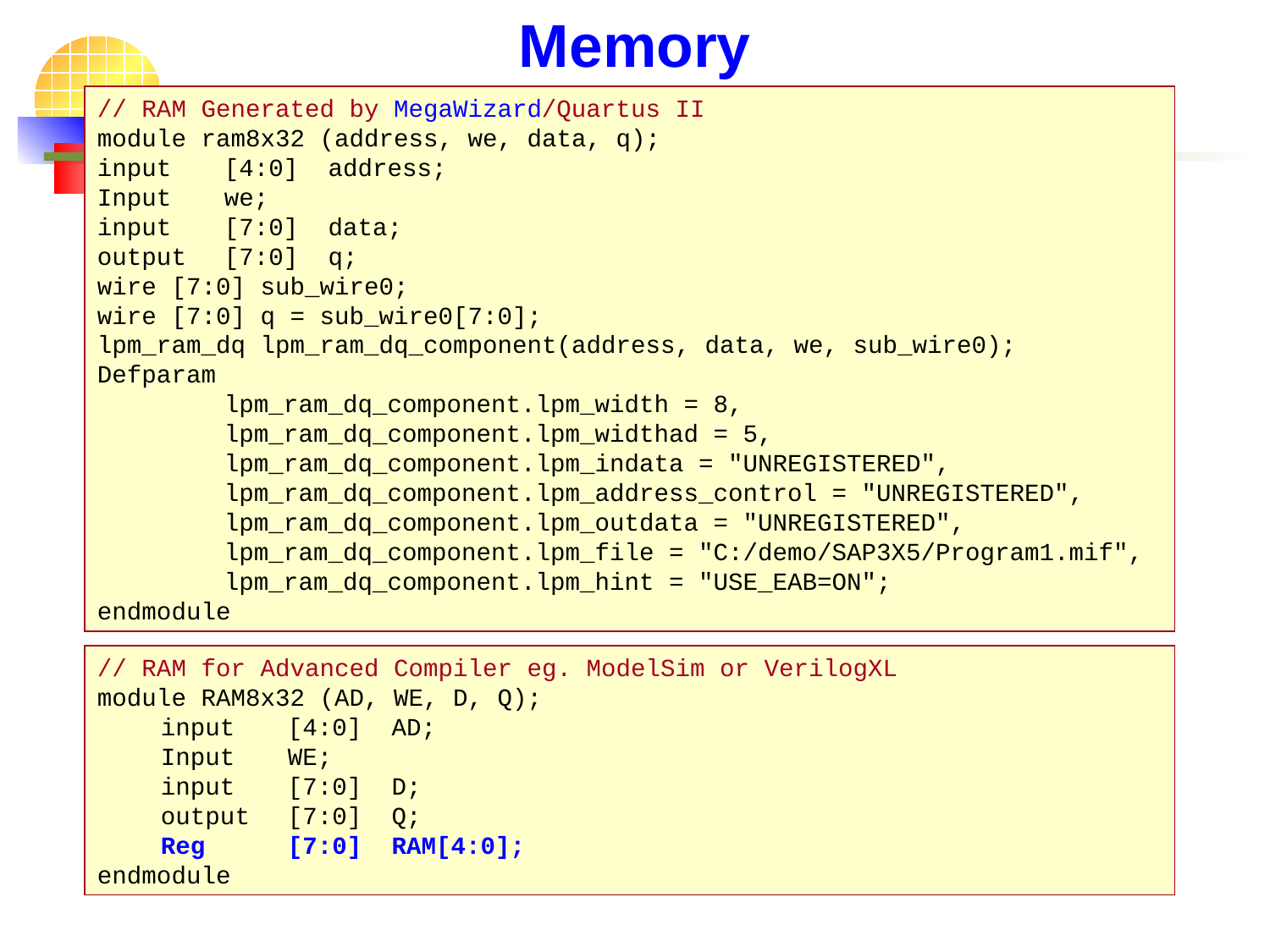

# Memory
// RAM Generated by MegaWizard/Quartus II
module ram8x32 (address, we, data, q);
input	[4:0]  address;
Input	we;
input	[7:0]  data;
output	[7:0]  q;
wire [7:0] sub_wire0;
wire [7:0] q = sub_wire0[7:0];
lpm_ram_dq lpm_ram_dq_component(address, data, we, sub_wire0);
Defparam
	lpm_ram_dq_component.lpm_width = 8,
	lpm_ram_dq_component.lpm_widthad = 5,
	lpm_ram_dq_component.lpm_indata = "UNREGISTERED",
	lpm_ram_dq_component.lpm_address_control = "UNREGISTERED",
	lpm_ram_dq_component.lpm_outdata = "UNREGISTERED",
	lpm_ram_dq_component.lpm_file = "C:/demo/SAP3X5/Program1.mif",
	lpm_ram_dq_component.lpm_hint = "USE_EAB=ON";
endmodule
// RAM for Advanced Compiler eg. ModelSim or VerilogXL
module RAM8x32 (AD, WE, D, Q);
input	[4:0]  AD;
Input	WE;
input	[7:0]  D;
output	[7:0]  Q;
Reg	[7:0]  RAM[4:0];
endmodule